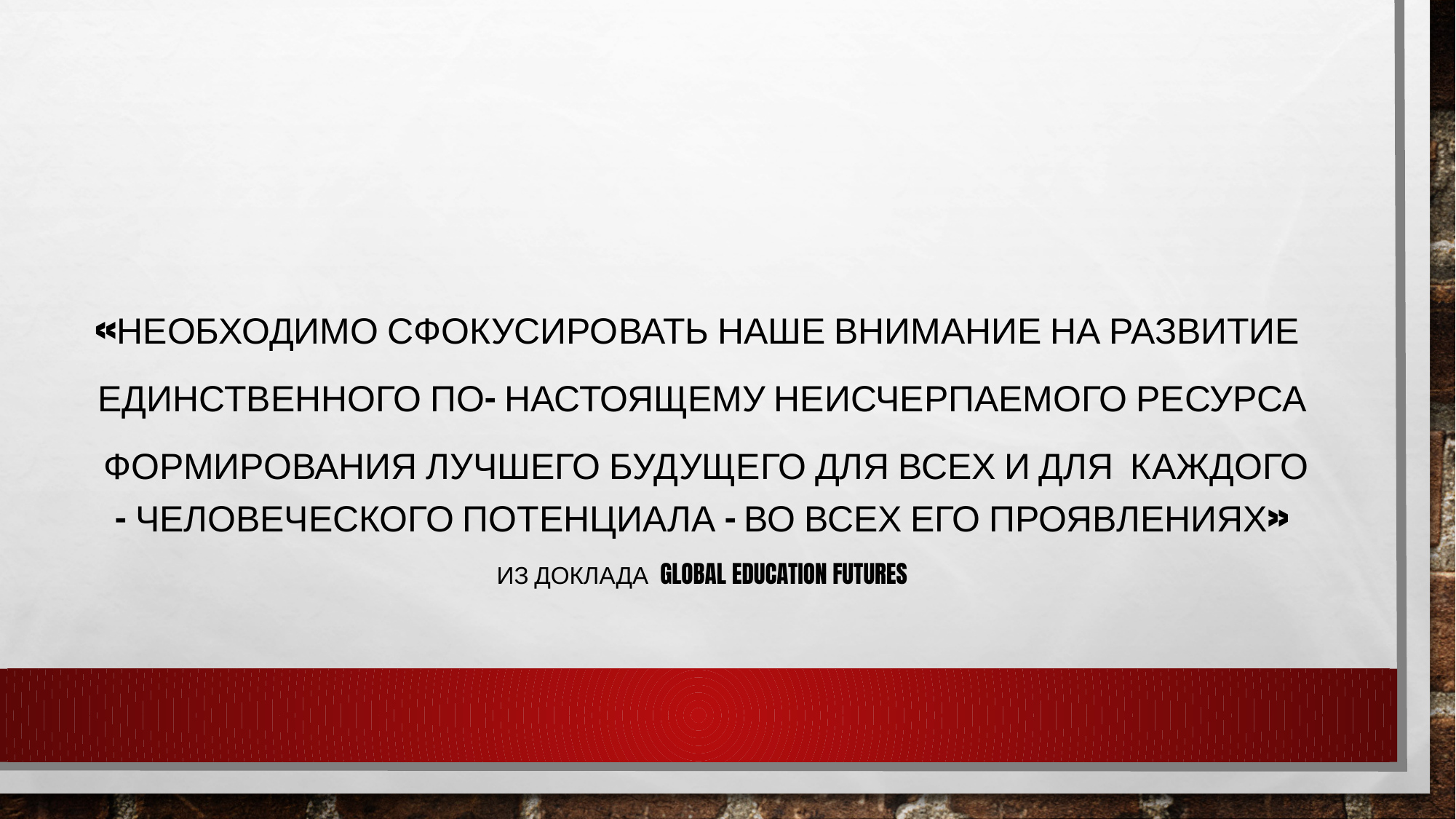

«Необходимо сфокусировать наше внимание на развитие
Единственного по- настоящему неисчерпаемого ресурса
 формирования лучшего будущего для всех и для  каждого – человеческого потенциала - во всех его проявлениях»
Из доклада  Global Education Futures